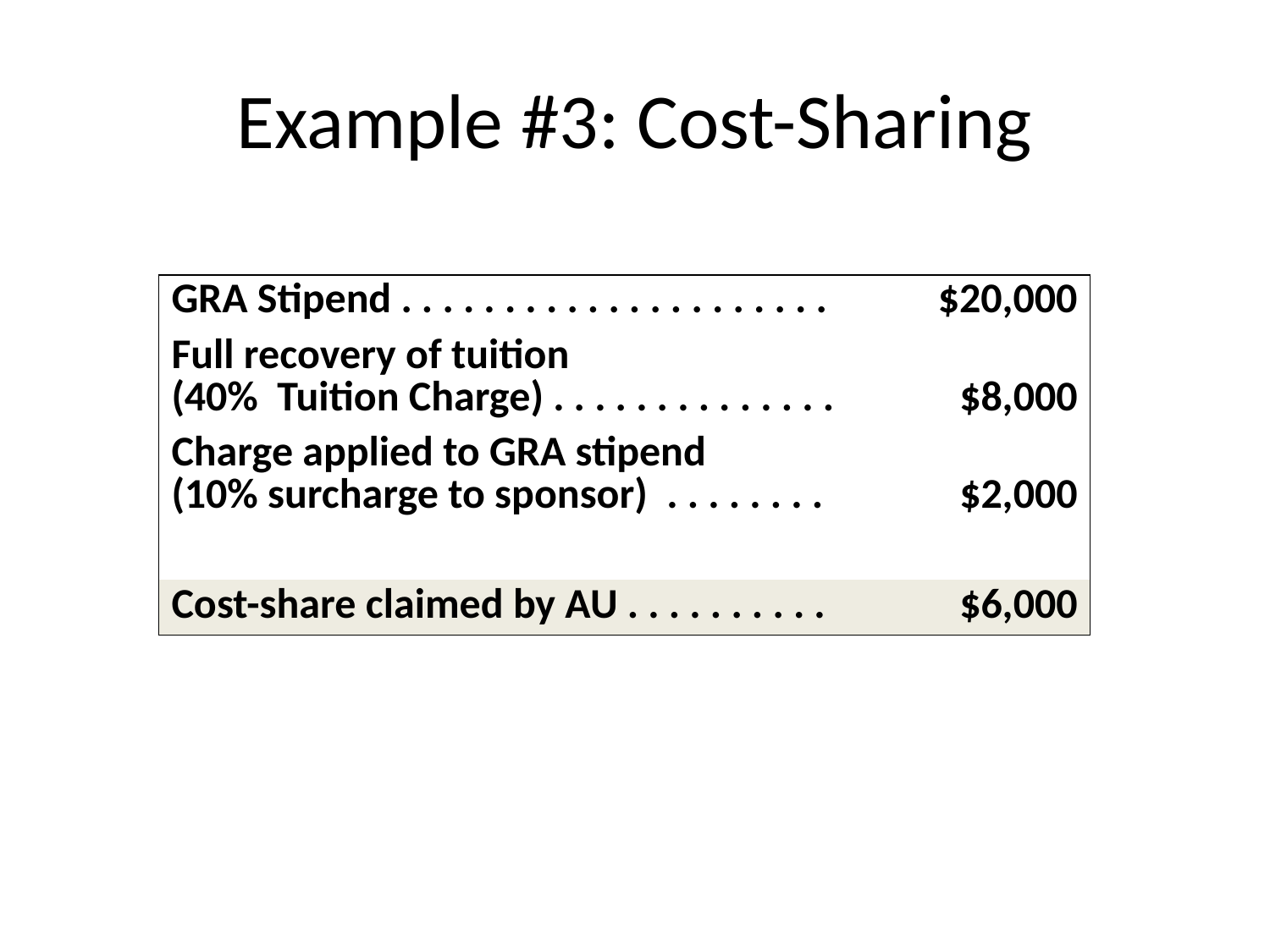

# Example #3: Cost-Sharing
| GRA Stipend . . . . . . . . . . . . . . . . . . . . . | $20,000 |
| --- | --- |
| Full recovery of tuition (40% Tuition Charge) . . . . . . . . . . . . . . | $8,000 |
| Charge applied to GRA stipend (10% surcharge to sponsor) . . . . . . . . | $2,000 |
|  |  |
| Cost-share claimed by AU . . . . . . . . . . | $6,000 |